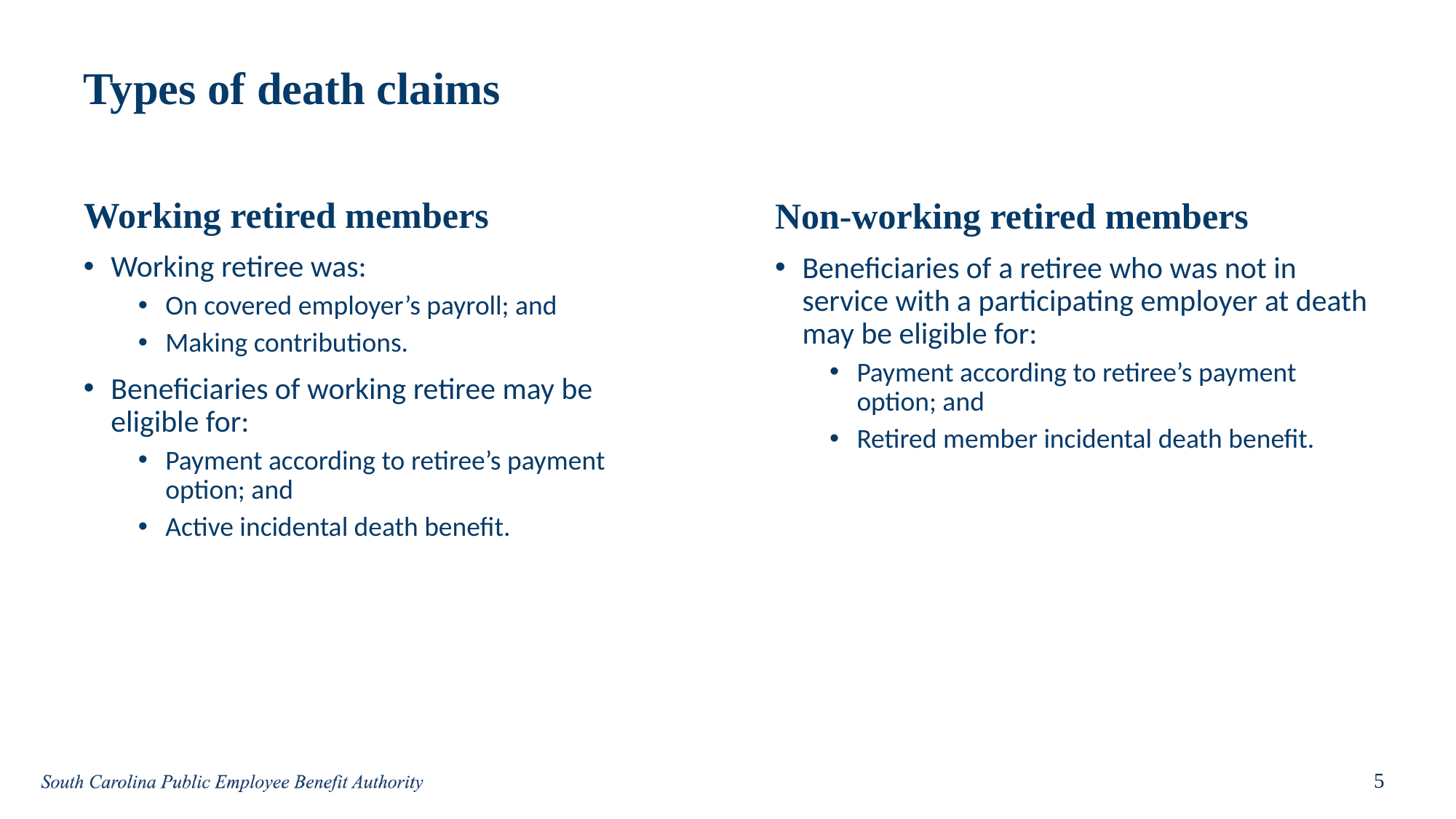

# Types of death claims
Working retired members
Working retiree was:
On covered employer’s payroll; and
Making contributions.
Beneficiaries of working retiree may be eligible for:
Payment according to retiree’s payment option; and
Active incidental death benefit.
Non-working retired members
Beneficiaries of a retiree who was not in service with a participating employer at death may be eligible for:
Payment according to retiree’s payment option; and
Retired member incidental death benefit.
5